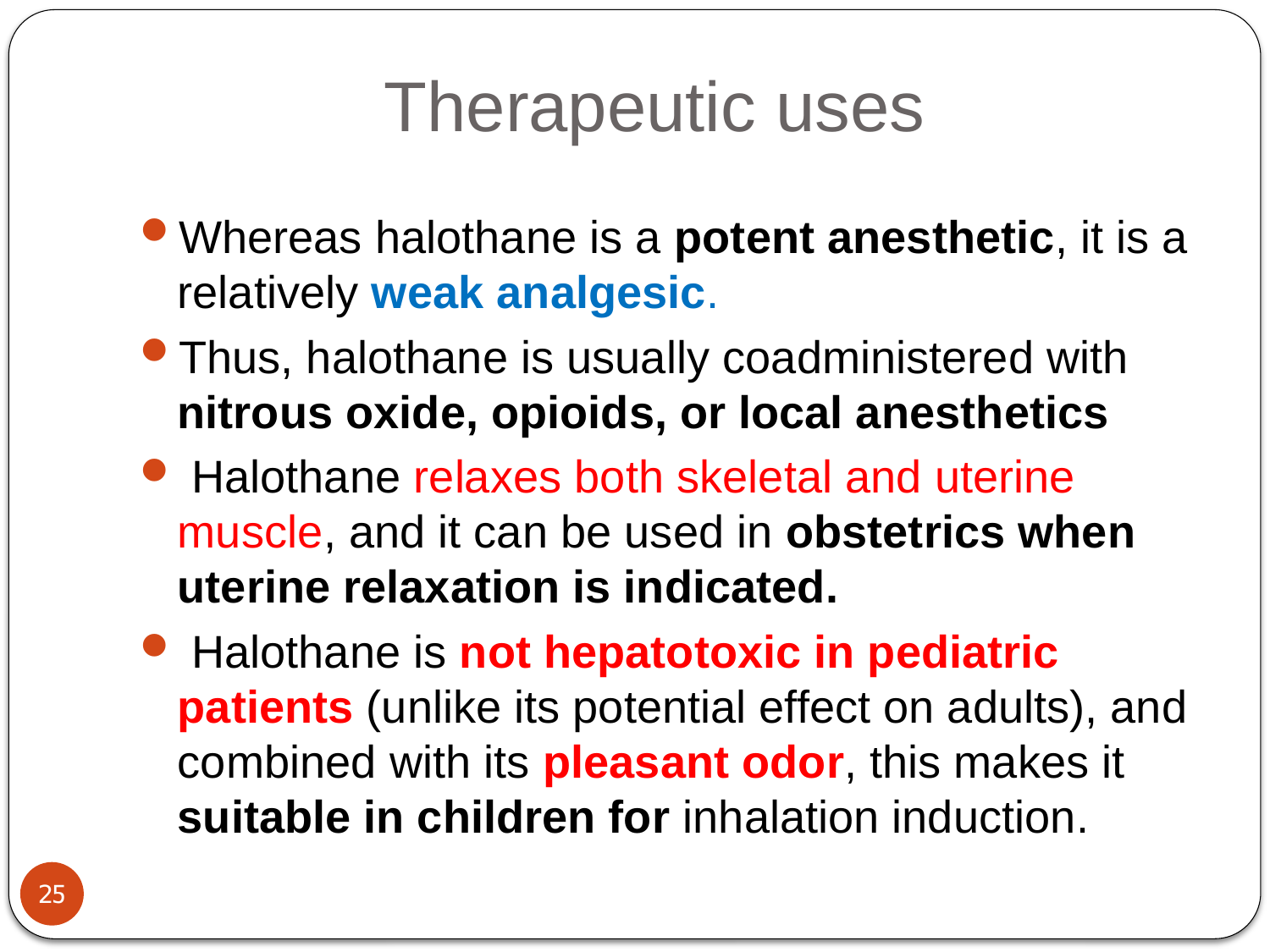

# Therapeutic uses
Whereas halothane is a potent anesthetic, it is a relatively weak analgesic.
Thus, halothane is usually coadministered with nitrous oxide, opioids, or local anesthetics
 Halothane relaxes both skeletal and uterine muscle, and it can be used in obstetrics when uterine relaxation is indicated.
 Halothane is not hepatotoxic in pediatric patients (unlike its potential effect on adults), and combined with its pleasant odor, this makes it suitable in children for inhalation induction.
25